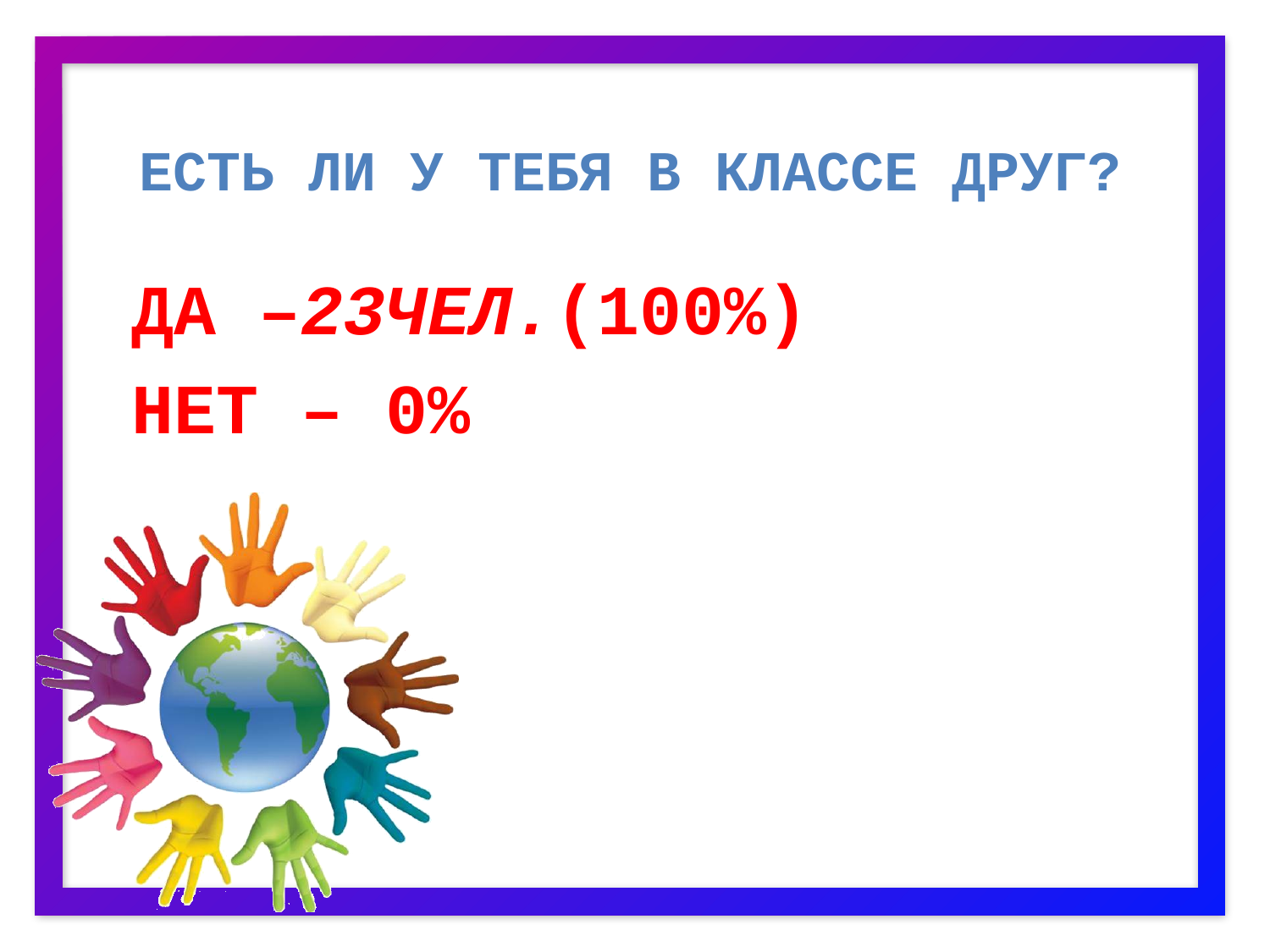

# Есть ли у тебя в классе друг?
ДА –23ЧЕЛ.(100%)
НЕТ – 0%